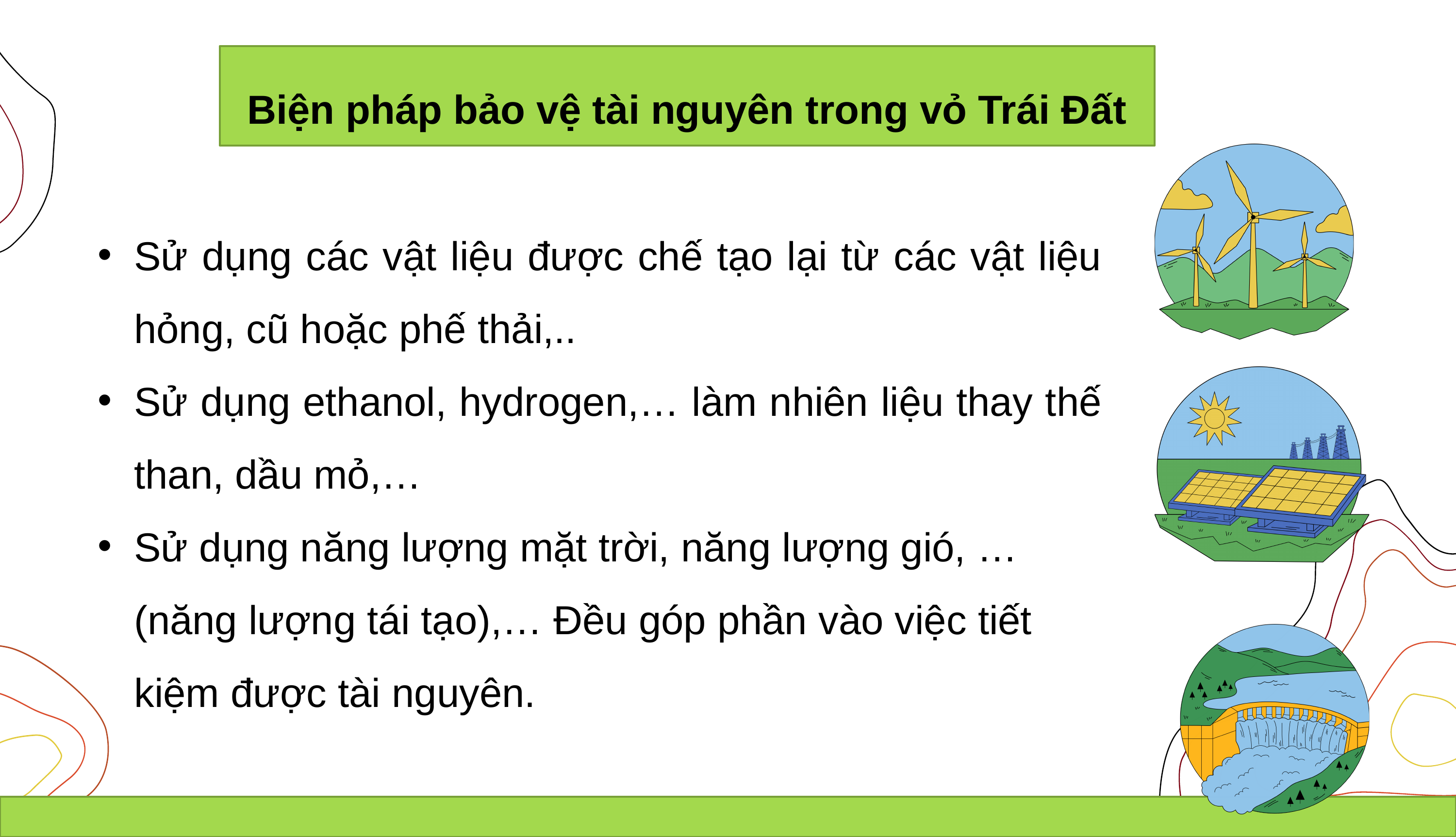

Biện pháp bảo vệ tài nguyên trong vỏ Trái Đất

Sử dụng các vật liệu được chế tạo lại từ các vật liệu hỏng, cũ hoặc phế thải,..
Sử dụng ethanol, hydrogen,… làm nhiên liệu thay thế than, dầu mỏ,…
Sử dụng năng lượng mặt trời, năng lượng gió, …(năng lượng tái tạo),… Đều góp phần vào việc tiết kiệm được tài nguyên.